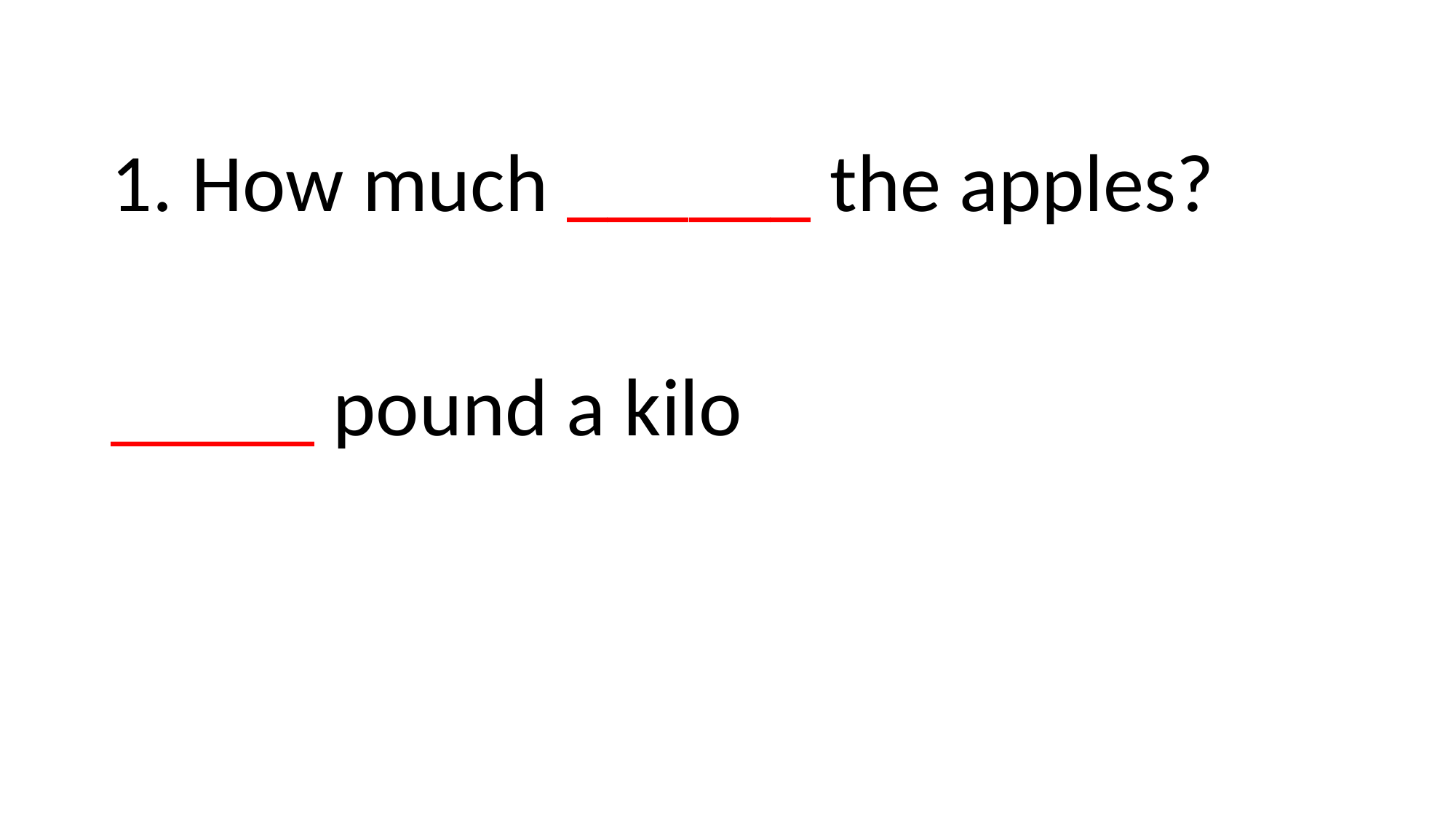

# 1. How much ______ the apples?
_____ pound a kilo